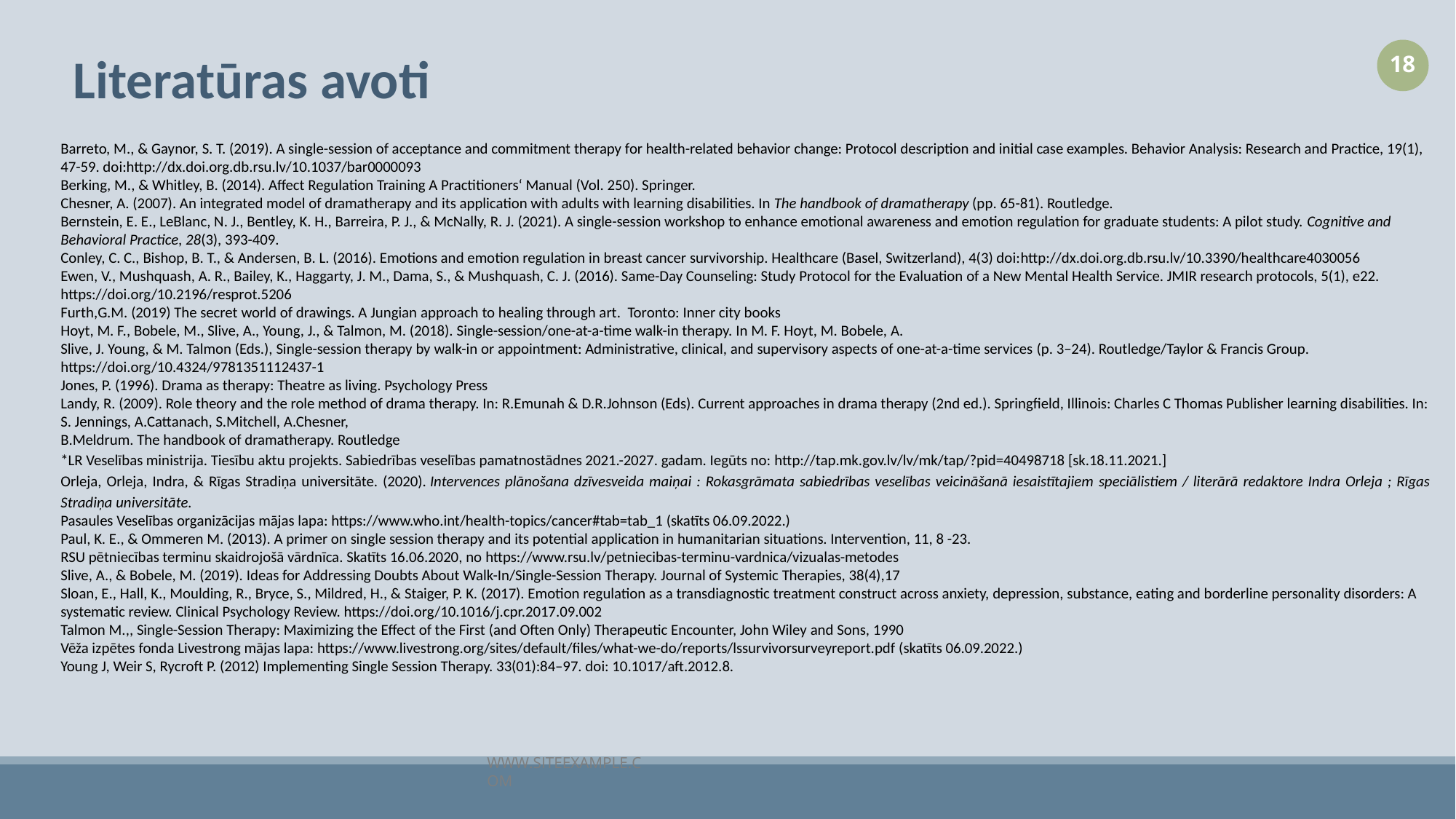

# Literatūras avoti
18
Barreto, M., & Gaynor, S. T. (2019). A single-session of acceptance and commitment therapy for health-related behavior change: Protocol description and initial case examples. Behavior Analysis: Research and Practice, 19(1), 47-59. doi:http://dx.doi.org.db.rsu.lv/10.1037/bar0000093
Berking, M., & Whitley, B. (2014). Aﬀect Regulation Training A Practitioners‘ Manual (Vol. 250). Springer.
Chesner, A. (2007). An integrated model of dramatherapy and its application with adults with learning disabilities. In The handbook of dramatherapy (pp. 65-81). Routledge.
Bernstein, E. E., LeBlanc, N. J., Bentley, K. H., Barreira, P. J., & McNally, R. J. (2021). A single-session workshop to enhance emotional awareness and emotion regulation for graduate students: A pilot study. Cognitive and Behavioral Practice, 28(3), 393-409.
Conley, C. C., Bishop, B. T., & Andersen, B. L. (2016). Emotions and emotion regulation in breast cancer survivorship. Healthcare (Basel, Switzerland), 4(3) doi:http://dx.doi.org.db.rsu.lv/10.3390/healthcare4030056
Ewen, V., Mushquash, A. R., Bailey, K., Haggarty, J. M., Dama, S., & Mushquash, C. J. (2016). Same-Day Counseling: Study Protocol for the Evaluation of a New Mental Health Service. JMIR research protocols, 5(1), e22. https://doi.org/10.2196/resprot.5206
Furth,G.M. (2019) The secret world of drawings. A Jungian approach to healing through art.  Toronto: Inner city books
Hoyt, M. F., Bobele, M., Slive, A., Young, J., & Talmon, M. (2018). Single-session/one-at-a-time walk-in therapy. In M. F. Hoyt, M. Bobele, A.
Slive, J. Young, & M. Talmon (Eds.), Single-session therapy by walk-in or appointment: Administrative, clinical, and supervisory aspects of one-at-a-time services (p. 3–24). Routledge/Taylor & Francis Group. https://doi.org/10.4324/9781351112437-1
Jones, P. (1996). Drama as therapy: Theatre as living. Psychology Press
Landy, R. (2009). Role theory and the role method of drama therapy. In: R.Emunah & D.R.Johnson (Eds). Current approaches in drama therapy (2nd ed.). Springfield, Illinois: Charles C Thomas Publisher learning disabilities. In: S. Jennings, A.Cattanach, S.Mitchell, A.Chesner,
B.Meldrum. The handbook of dramatherapy. Routledge
*LR Veselības ministrija. Tiesību aktu projekts. Sabiedrības veselības pamatnostādnes 2021.-2027. gadam. Iegūts no: http://tap.mk.gov.lv/lv/mk/tap/?pid=40498718 [sk.18.11.2021.]
Orleja, Orleja, Indra, & Rīgas Stradiņa universitāte. (2020). Intervences plānošana dzīvesveida maiņai : Rokasgrāmata sabiedrības veselības veicināšanā iesaistītajiem speciālistiem / literārā redaktore Indra Orleja ; Rīgas Stradiņa universitāte.
Pasaules Veselības organizācijas mājas lapa: https://www.who.int/health-topics/cancer#tab=tab_1 (skatīts 06.09.2022.)
Paul, K. E., & Ommeren M. (2013). A primer on single session therapy and its potential application in humanitarian situations. Intervention, 11, 8 -23.
RSU pētniecības terminu skaidrojošā vārdnīca. Skatīts 16.06.2020, no https://www.rsu.lv/petniecibas-terminu-vardnica/vizualas-metodes
Slive, A., & Bobele, M. (2019). Ideas for Addressing Doubts About Walk-In/Single-Session Therapy. Journal of Systemic Therapies, 38(4),17
Sloan, E., Hall, K., Moulding, R., Bryce, S., Mildred, H., & Staiger, P. K. (2017). Emotion regulation as a transdiagnostic treatment construct across anxiety, depression, substance, eating and borderline personality disorders: A systematic review. Clinical Psychology Review. https://doi.org/10.1016/j.cpr.2017.09.002
Talmon M.,, Single-Session Therapy: Maximizing the Effect of the First (and Often Only) Therapeutic Encounter, John Wiley and Sons, 1990
Vēža izpētes fonda Livestrong mājas lapa: https://www.livestrong.org/sites/default/files/what-we-do/reports/lssurvivorsurveyreport.pdf (skatīts 06.09.2022.)
Young J, Weir S, Rycroft P. (2012) Implementing Single Session Therapy. 33(01):84–97. doi: 10.1017/aft.2012.8.

WWW.SITEEXAMPLE.COM